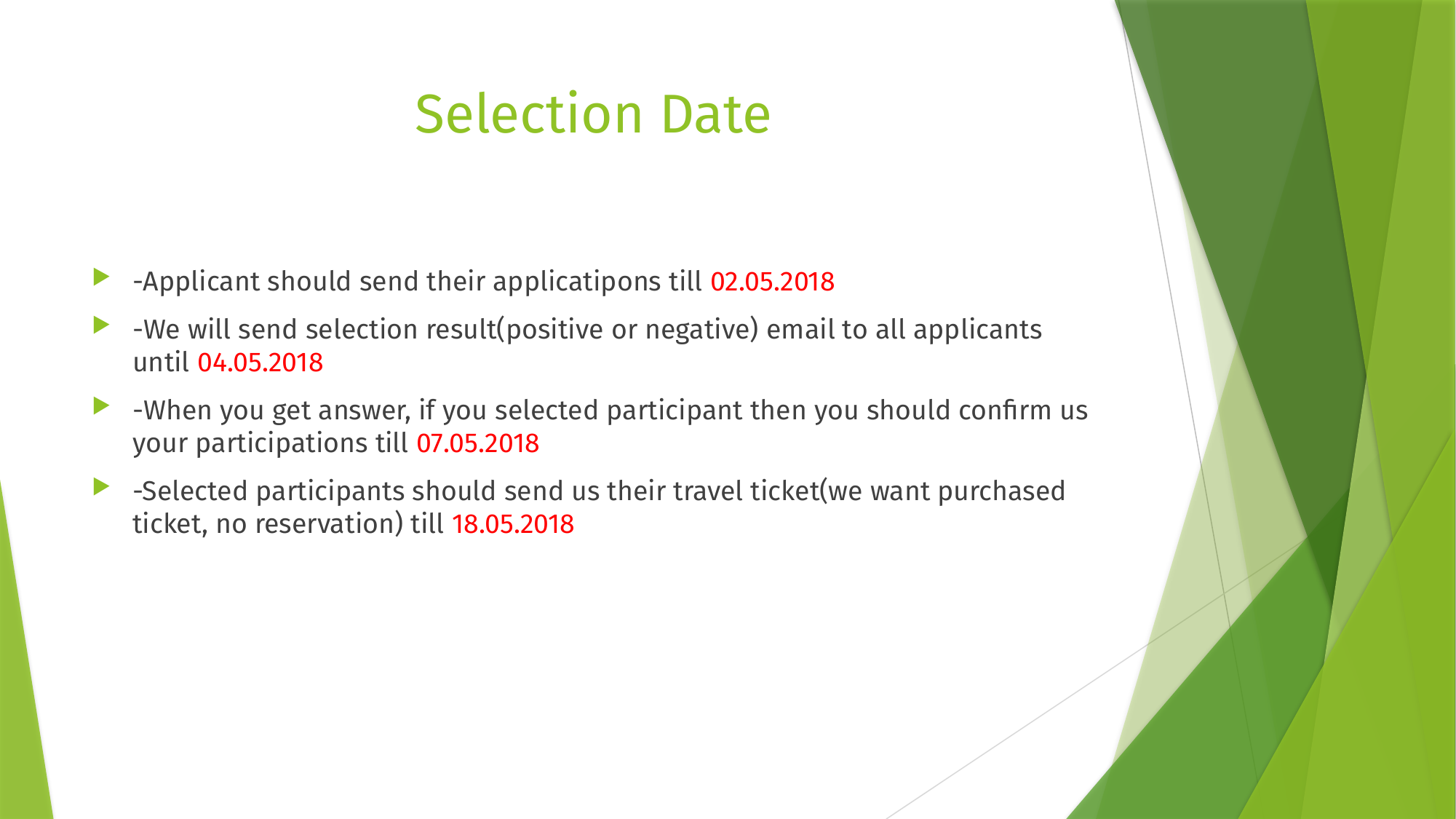

# Selection Date
-Applicant should send their applicatipons till 02.05.2018
-We will send selection result(positive or negative) email to all applicants until 04.05.2018
-When you get answer, if you selected participant then you should confirm us your participations till 07.05.2018
-Selected participants should send us their travel ticket(we want purchased ticket, no reservation) till 18.05.2018